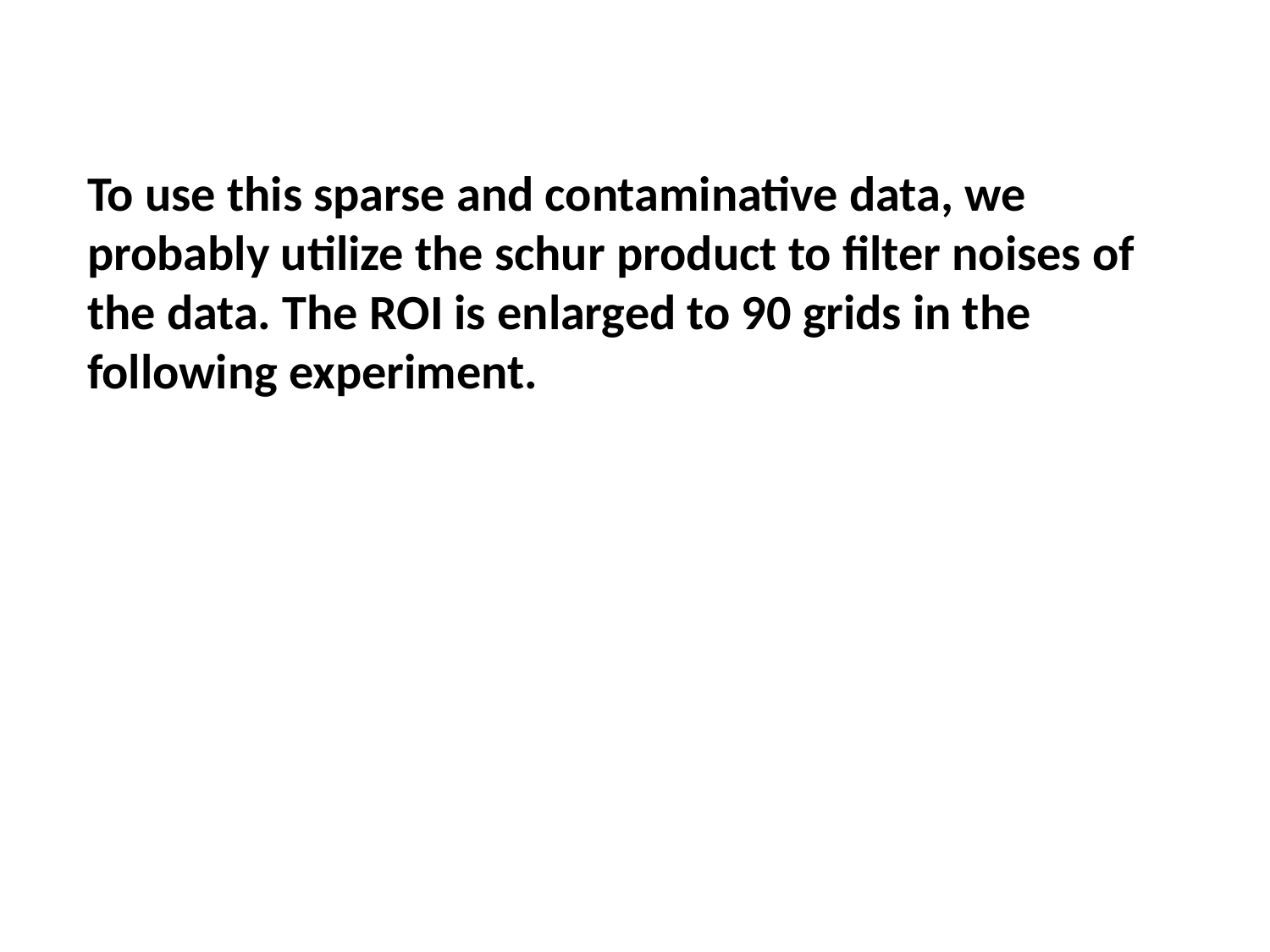

To use this sparse and contaminative data, we probably utilize the schur product to filter noises of the data. The ROI is enlarged to 90 grids in the following experiment.